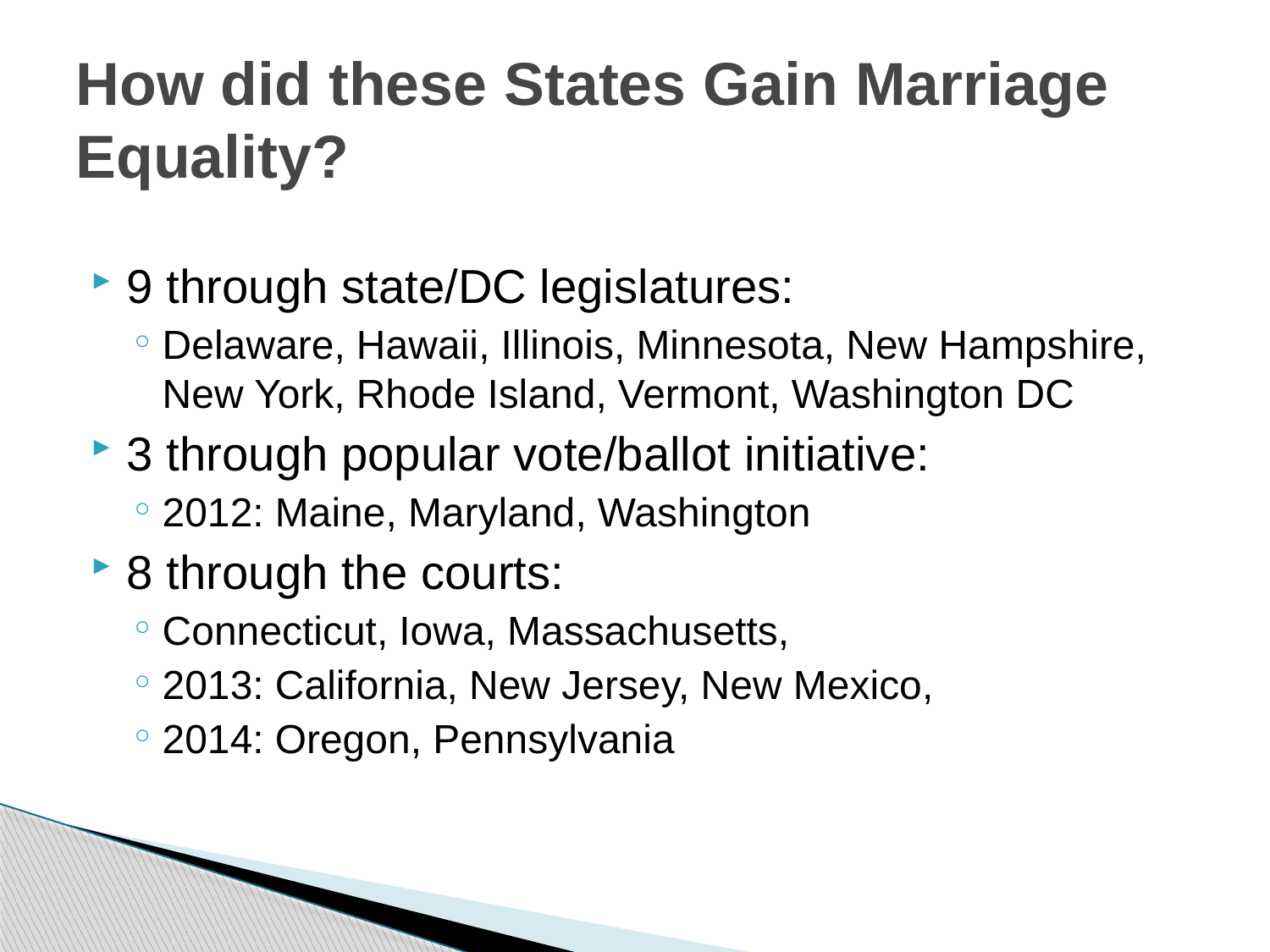

# How did these States Gain Marriage Equality?
9 through state/DC legislatures:
Delaware, Hawaii, Illinois, Minnesota, New Hampshire, New York, Rhode Island, Vermont, Washington DC
3 through popular vote/ballot initiative:
2012: Maine, Maryland, Washington
8 through the courts:
Connecticut, Iowa, Massachusetts,
2013: California, New Jersey, New Mexico,
2014: Oregon, Pennsylvania